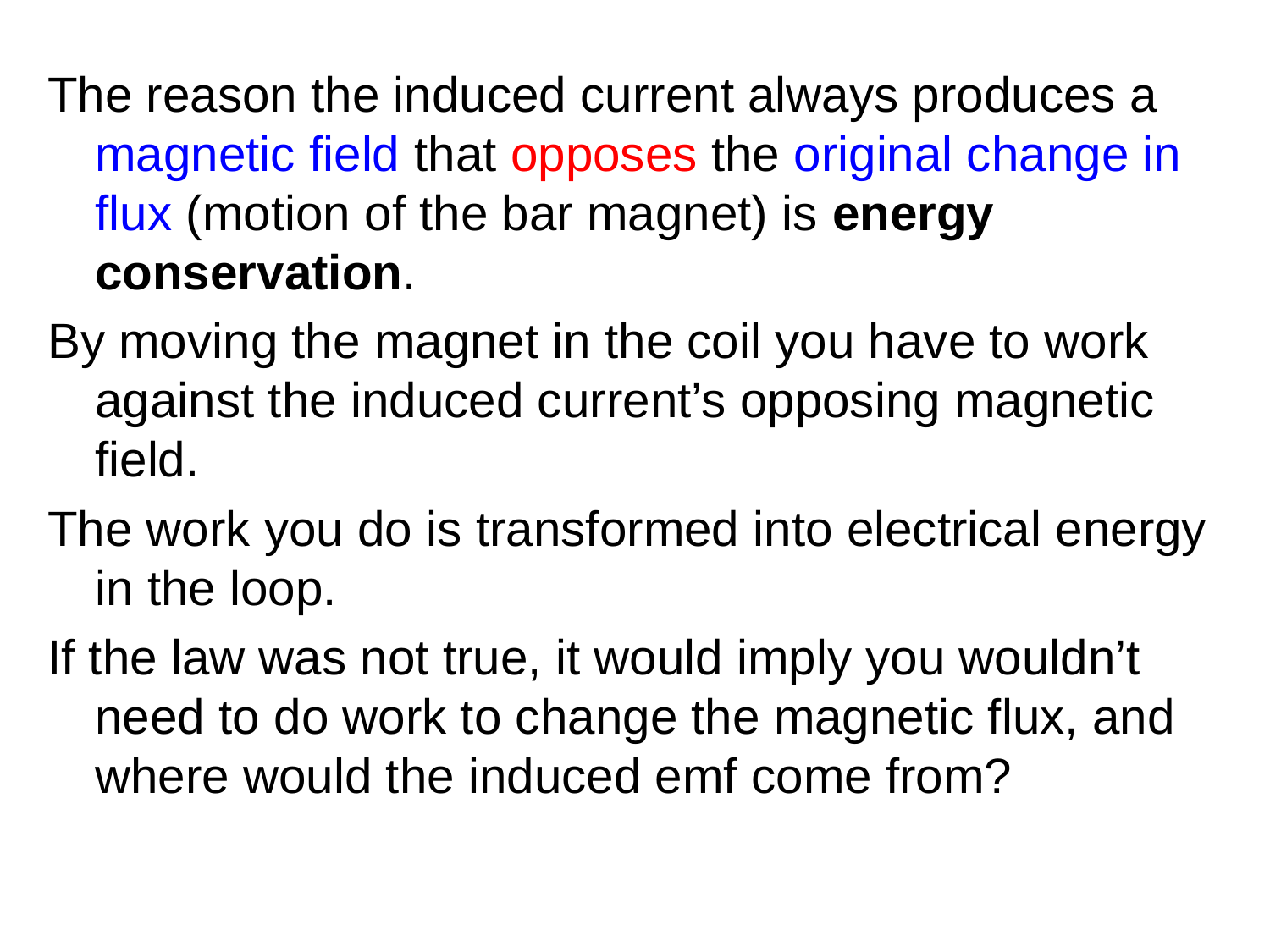

The reason the induced current always produces a magnetic field that opposes the original change in flux (motion of the bar magnet) is energy conservation.
By moving the magnet in the coil you have to work against the induced current’s opposing magnetic field.
The work you do is transformed into electrical energy in the loop.
If the law was not true, it would imply you wouldn’t need to do work to change the magnetic flux, and where would the induced emf come from?